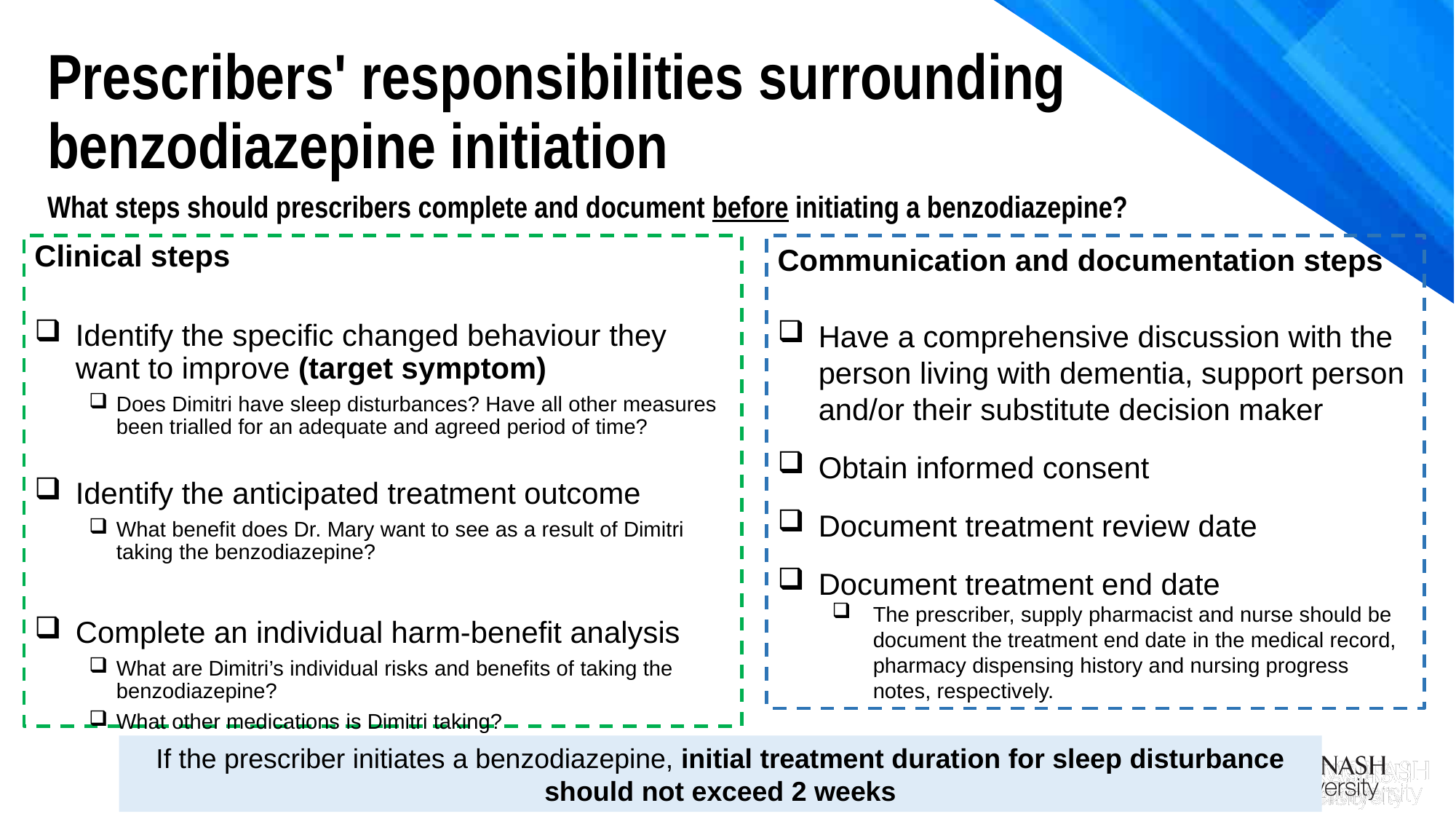

Prescribers' responsibilities surrounding benzodiazepine initiation
What steps should prescribers complete and document before initiating a benzodiazepine?
Clinical steps

Identify the specific changed behaviour they want to improve (target symptom)
Does Dimitri have sleep disturbances? Have all other measures been trialled for an adequate and agreed period of time?

Identify the anticipated treatment outcome
What benefit does Dr. Mary want to see as a result of Dimitri taking the benzodiazepine?

Complete an individual harm-benefit analysis
What are Dimitri’s individual risks and benefits of taking the benzodiazepine?
What other medications is Dimitri taking?
Communication and documentation steps

Have a comprehensive discussion with the person living with dementia, support person and/or their substitute decision maker

Obtain informed consent

Document treatment review date

Document treatment end date
The prescriber, supply pharmacist and nurse should be document the treatment end date in the medical record, pharmacy dispensing history and nursing progress notes, respectively.
If the prescriber initiates a benzodiazepine, initial treatment duration for sleep disturbance should not exceed 2 weeks